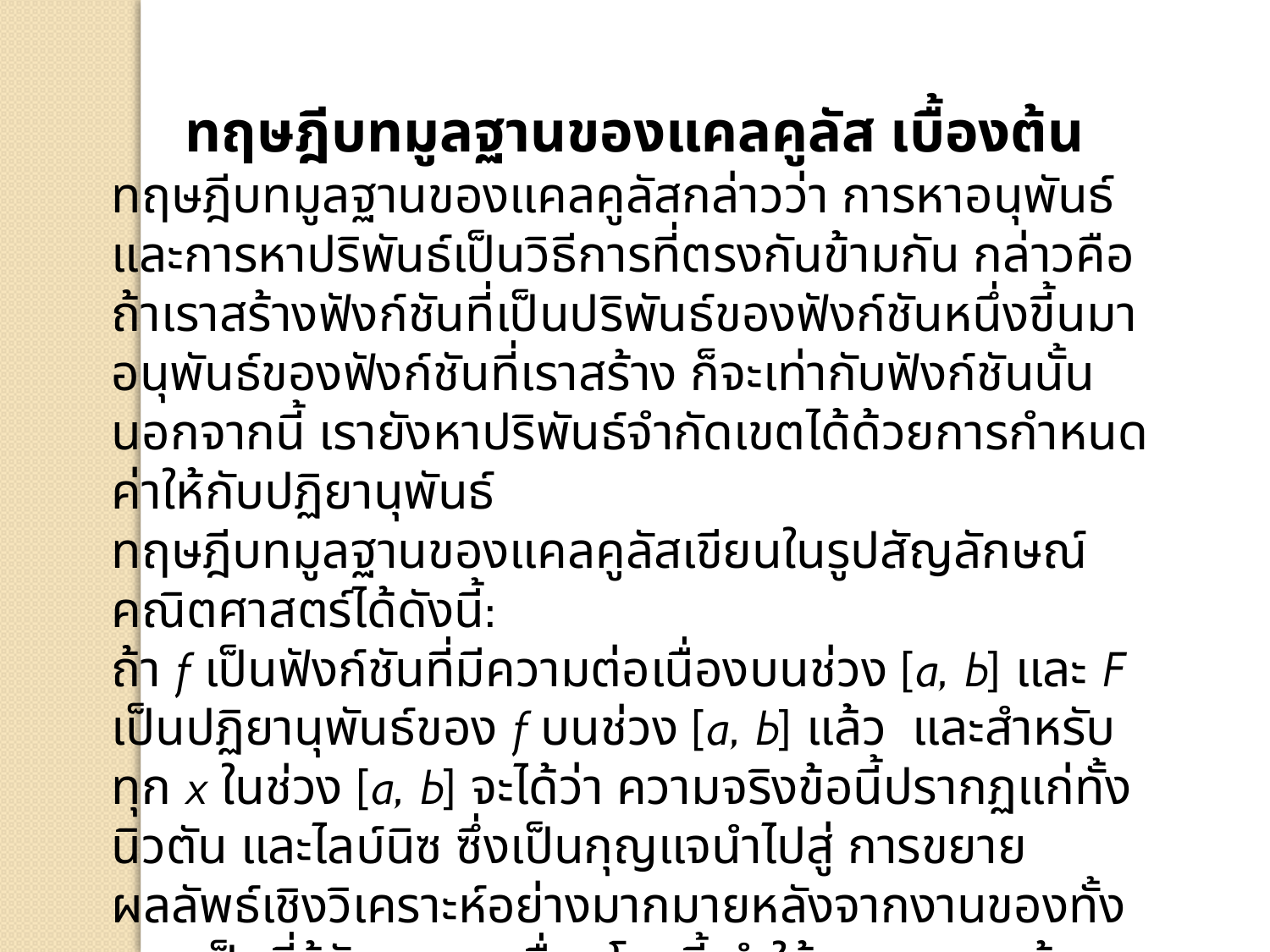

ทฤษฎีบทมูลฐานของแคลคูลัส เบื้องต้น
ทฤษฎีบทมูลฐานของแคลคูลัสกล่าวว่า การหาอนุพันธ์และการหาปริพันธ์เป็นวิธีการที่ตรงกันข้ามกัน กล่าวคือ ถ้าเราสร้างฟังก์ชันที่เป็นปริพันธ์ของฟังก์ชันหนึ่งขี้นมา อนุพันธ์ของฟังก์ชันที่เราสร้าง ก็จะเท่ากับฟังก์ชันนั้น นอกจากนี้ เรายังหาปริพันธ์จำกัดเขตได้ด้วยการกำหนดค่าให้กับปฏิยานุพันธ์
ทฤษฎีบทมูลฐานของแคลคูลัสเขียนในรูปสัญลักษณ์คณิตศาสตร์ได้ดังนี้:
ถ้า f เป็นฟังก์ชันที่มีความต่อเนื่องบนช่วง [a, b] และ F เป็นปฏิยานุพันธ์ของ f บนช่วง [a, b] แล้ว  และสำหรับทุก x ในช่วง [a, b] จะได้ว่า ความจริงข้อนี้ปรากฏแก่ทั้งนิวตัน และไลบ์นิซ ซึ่งเป็นกุญแจนำไปสู่ การขยายผลลัพธ์เชิงวิเคราะห์อย่างมากมายหลังจากงานของทั้งสองเป็นที่รู้จัก. ความเชื่อมโยงนี้ ทำให้เราสามารถย้อนความเปลี่ยนแปลงทั้งหมดในฟังก์ชันในช่วงหนึ่ง จากอัตราการเปลี่ยนแปลงในขณะใดขณะหนึ่ง โดยการหาปริพันธ์ของส่วนหลัง. ทฤษฎีบทมูลฐานนี้ยังให้วิธีในการคำนวณหา ปริพันธ์จำกัดเขต